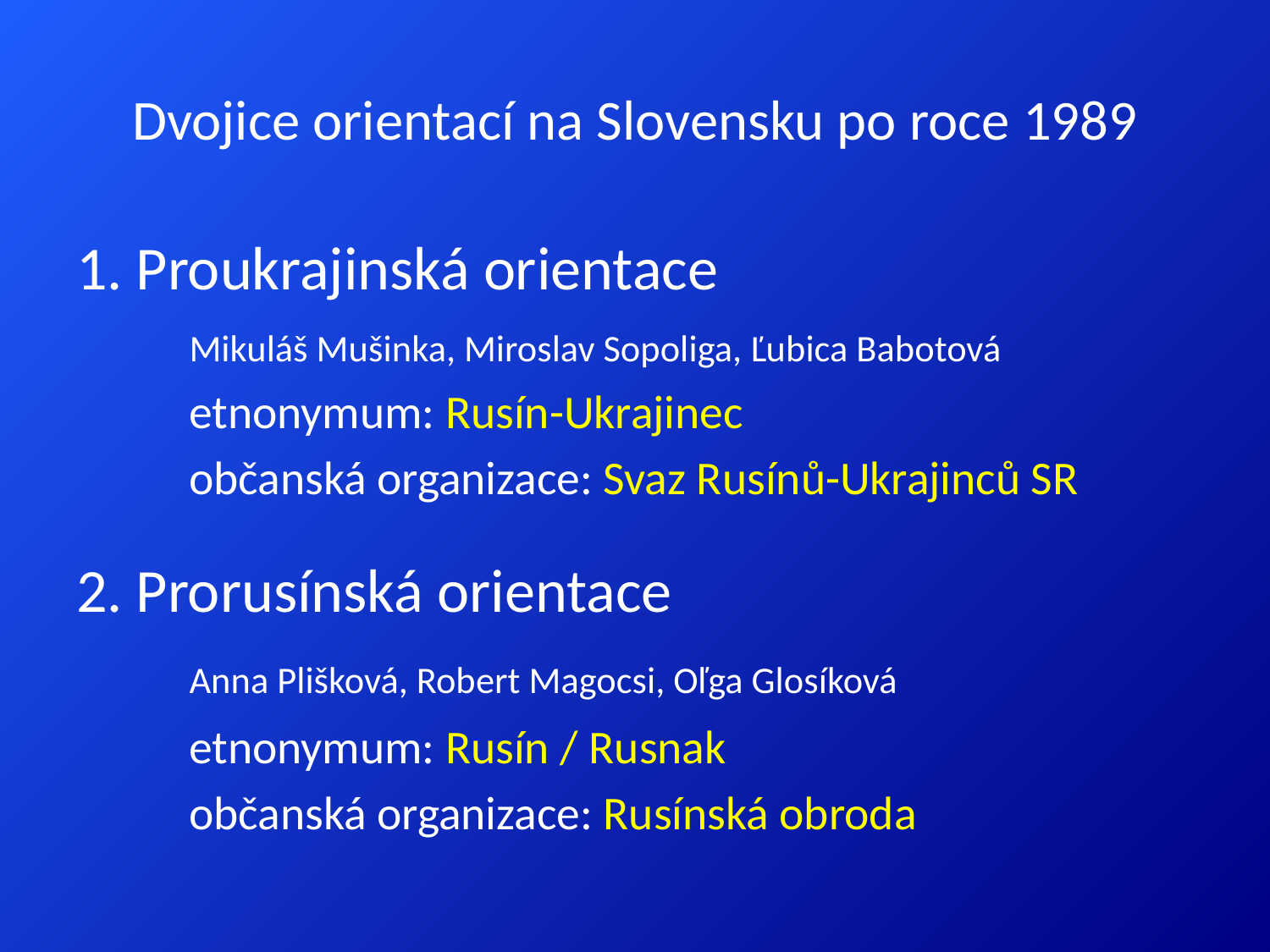

# Dvojice orientací na Slovensku po roce 1989
1. Proukrajinská orientace
	Mikuláš Mušinka, Miroslav Sopoliga, Ľubica Babotová
	etnonymum: Rusín-Ukrajinec
	občanská organizace: Svaz Rusínů-Ukrajinců SR
2. Prorusínská orientace
	Anna Plišková, Robert Magocsi, Oľga Glosíková
	etnonymum: Rusín / Rusnak
	občanská organizace: Rusínská obroda